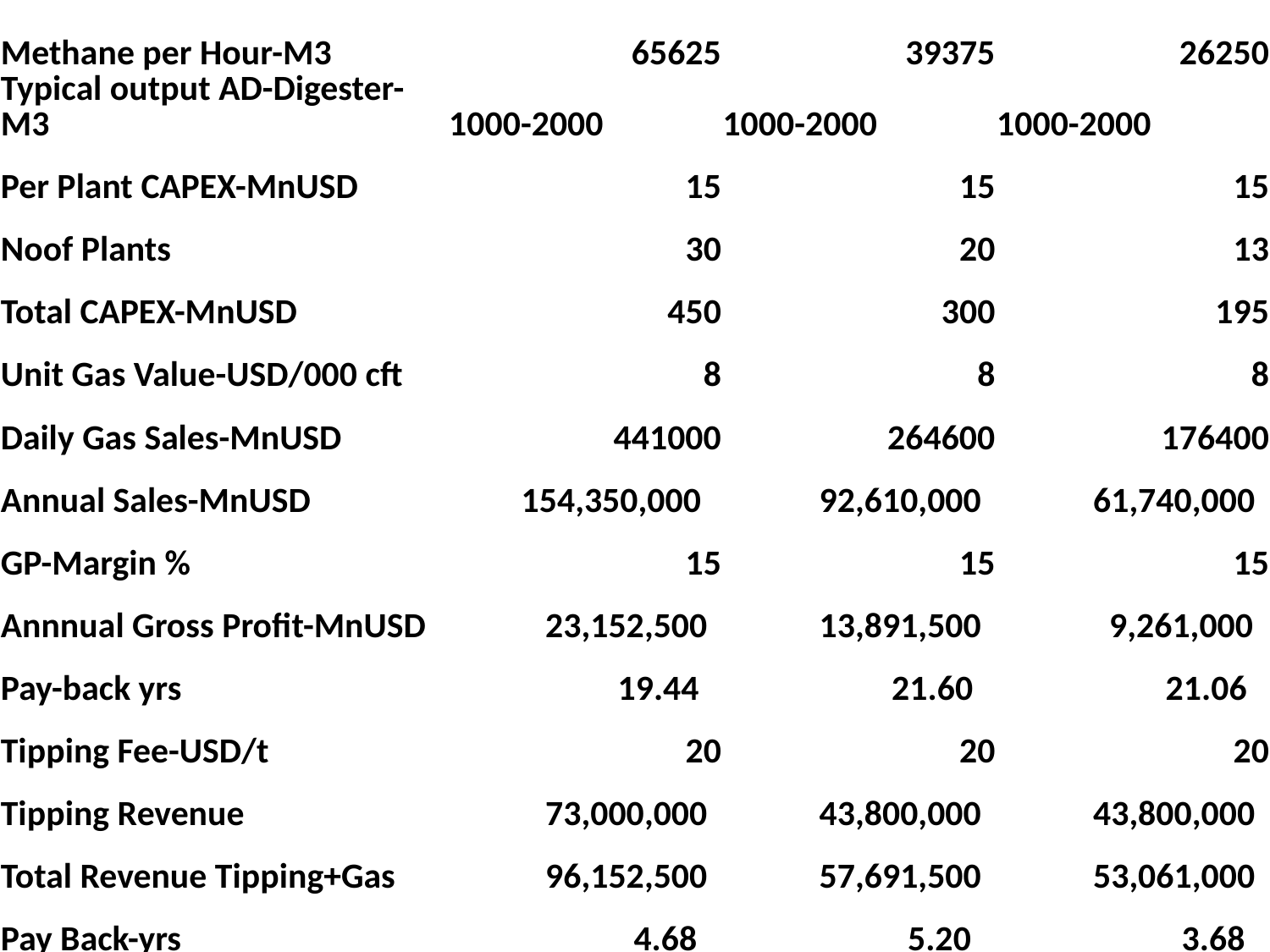

| Methane per Hour-M3 | 65625 | 39375 | 26250 |
| --- | --- | --- | --- |
| Typical output AD-Digester-M3 | 1000-2000 | 1000-2000 | 1000-2000 |
| Per Plant CAPEX-MnUSD | 15 | 15 | 15 |
| Noof Plants | 30 | 20 | 13 |
| Total CAPEX-MnUSD | 450 | 300 | 195 |
| Unit Gas Value-USD/000 cft | 8 | 8 | 8 |
| Daily Gas Sales-MnUSD | 441000 | 264600 | 176400 |
| Annual Sales-MnUSD | 154,350,000 | 92,610,000 | 61,740,000 |
| GP-Margin % | 15 | 15 | 15 |
| Annnual Gross Profit-MnUSD | 23,152,500 | 13,891,500 | 9,261,000 |
| Pay-back yrs | 19.44 | 21.60 | 21.06 |
| Tipping Fee-USD/t | 20 | 20 | 20 |
| Tipping Revenue | 73,000,000 | 43,800,000 | 43,800,000 |
| Total Revenue Tipping+Gas | 96,152,500 | 57,691,500 | 53,061,000 |
| Pay Back-yrs | 4.68 | 5.20 | 3.68 |